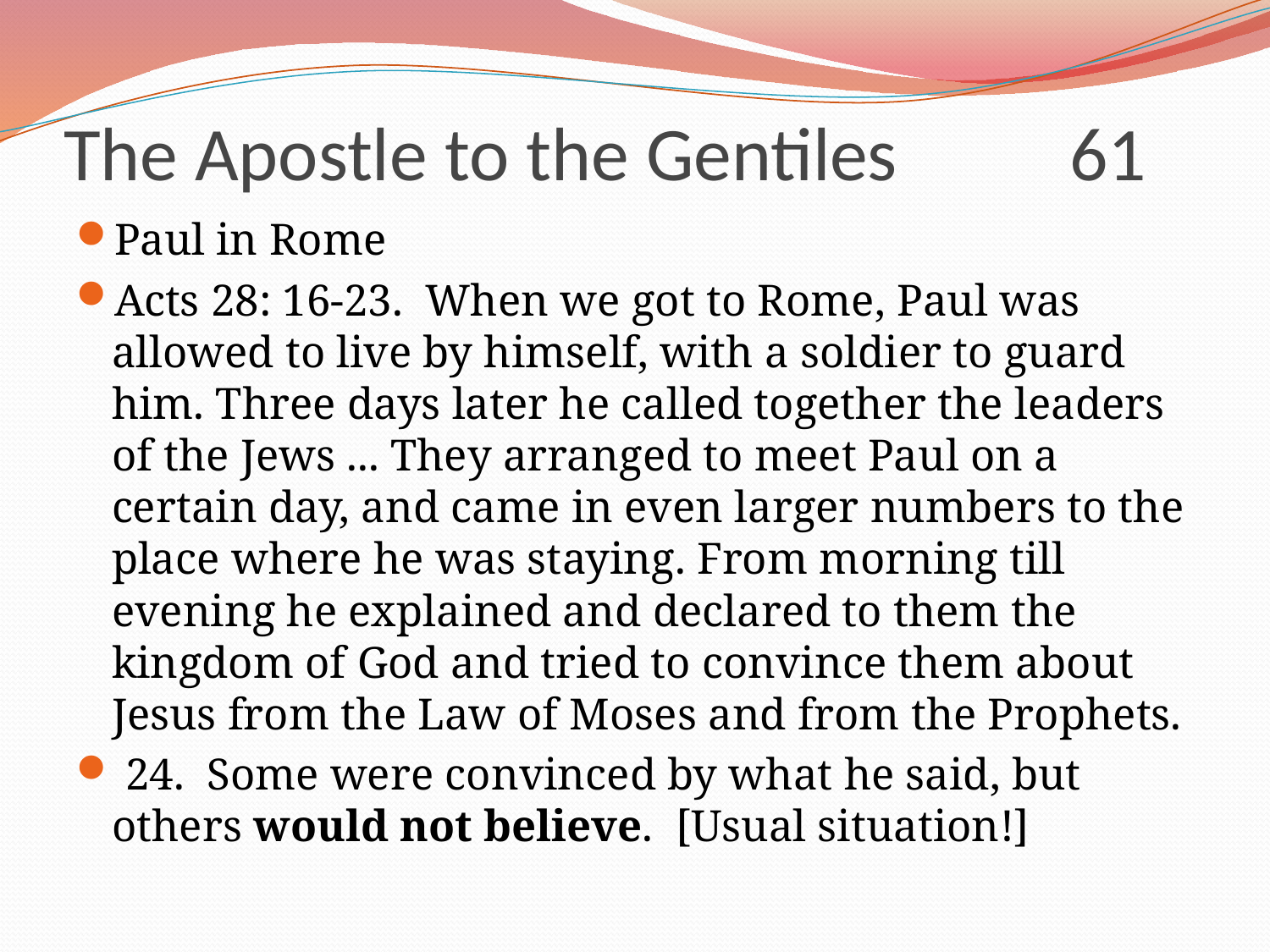

# The Apostle to the Gentiles          61
Paul in Rome
Acts 28: 16-23.  When we got to Rome, Paul was allowed to live by himself, with a soldier to guard him. Three days later he called together the leaders of the Jews ... They arranged to meet Paul on a certain day, and came in even larger numbers to the place where he was staying. From morning till evening he explained and declared to them the kingdom of God and tried to convince them about Jesus from the Law of Moses and from the Prophets.
 24.  Some were convinced by what he said, but others would not believe.  [Usual situation!]